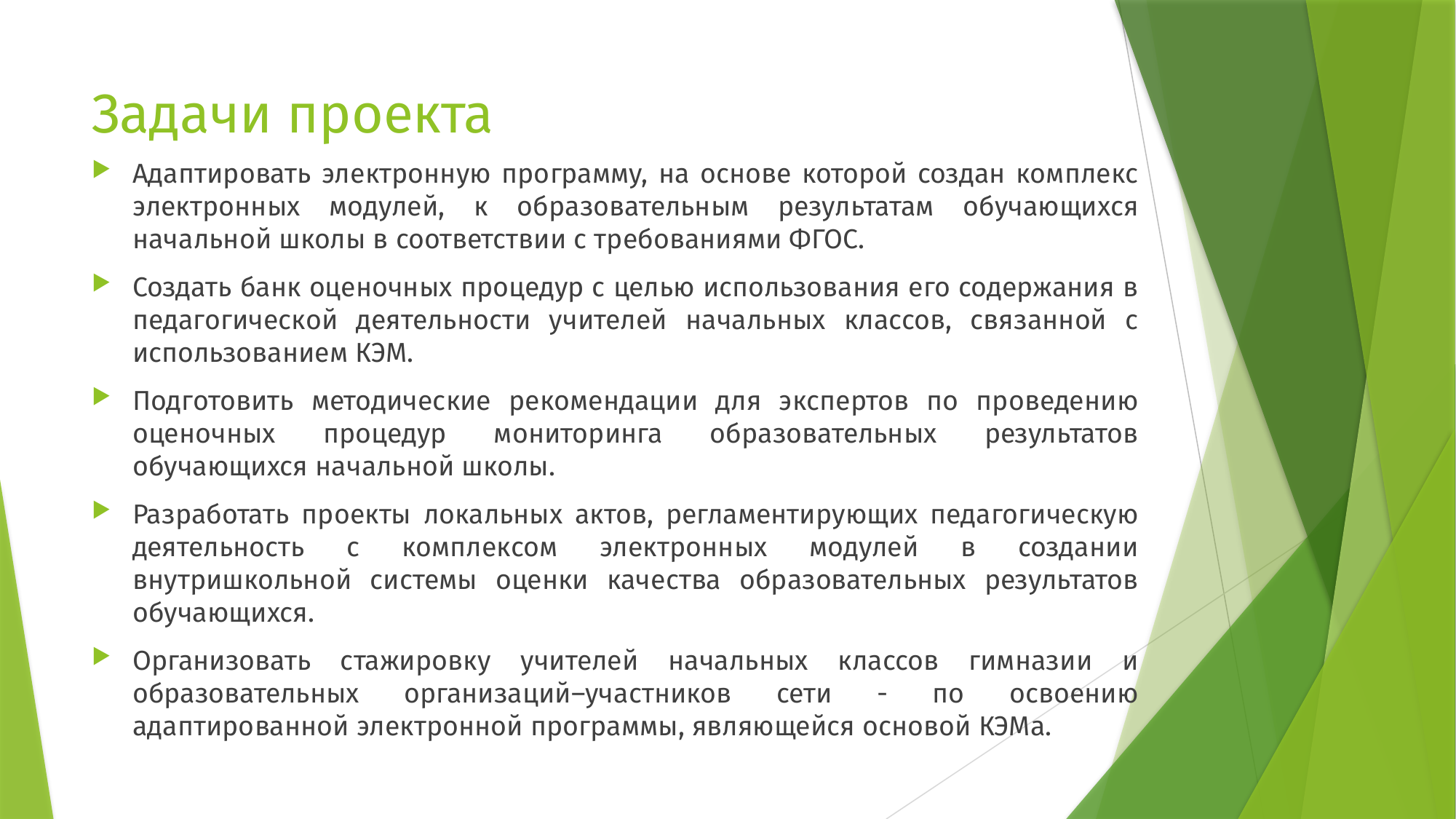

# Задачи проекта
Адаптировать электронную программу, на основе которой создан комплекс электронных модулей, к образовательным результатам обучающихся начальной школы в соответствии с требованиями ФГОС.
Создать банк оценочных процедур с целью использования его содержания в педагогической деятельности учителей начальных классов, связанной с использованием КЭМ.
Подготовить методические рекомендации для экспертов по проведению оценочных процедур мониторинга образовательных результатов обучающихся начальной школы.
Разработать проекты локальных актов, регламентирующих педагогическую деятельность с комплексом электронных модулей в создании внутришкольной системы оценки качества образовательных результатов обучающихся.
Организовать стажировку учителей начальных классов гимназии и образовательных организаций–участников сети - по освоению адаптированной электронной программы, являющейся основой КЭМа.